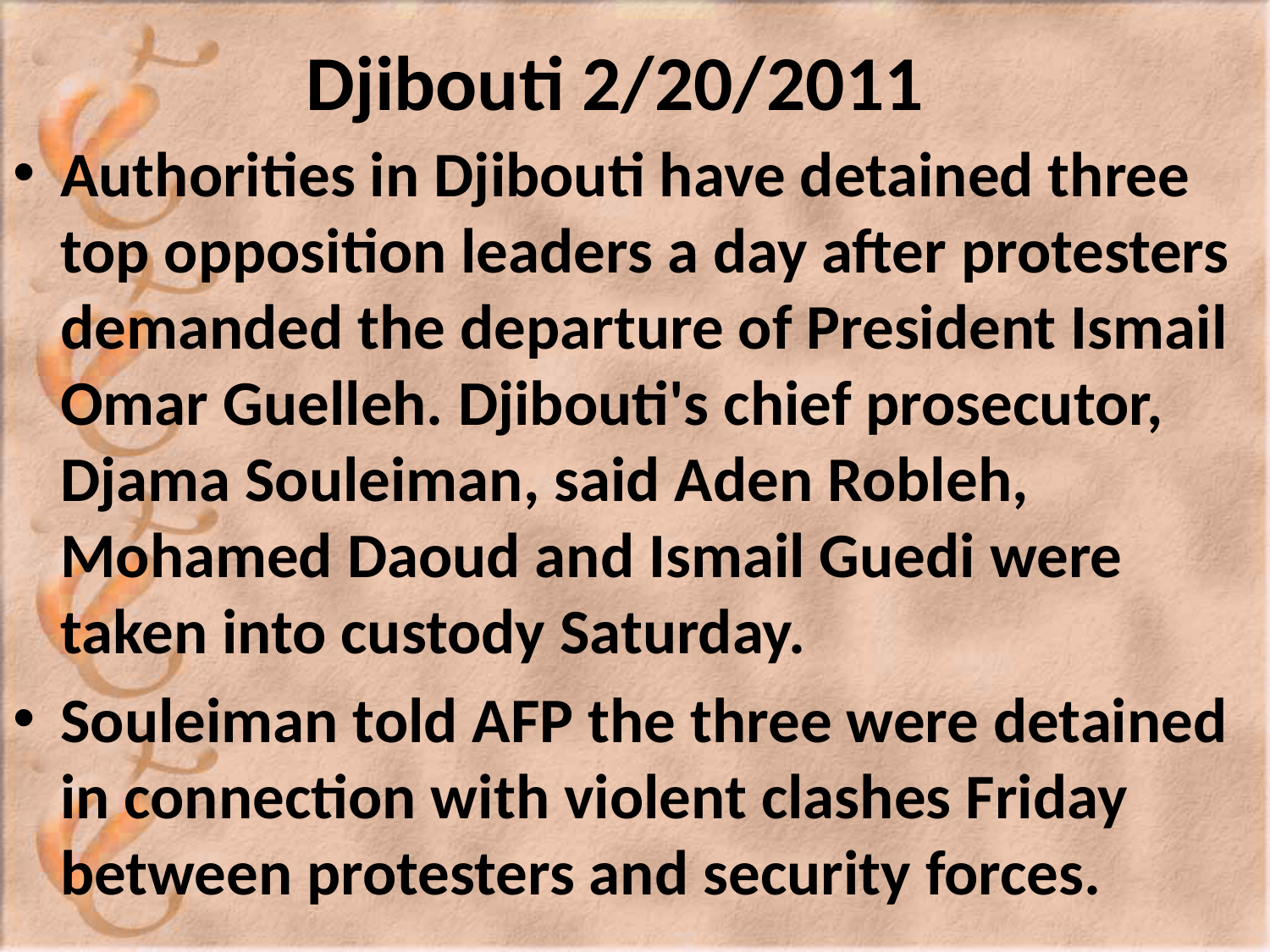

# Djibouti 2/20/2011
Authorities in Djibouti have detained three top opposition leaders a day after protesters demanded the departure of President Ismail Omar Guelleh. Djibouti's chief prosecutor, Djama Souleiman, said Aden Robleh, Mohamed Daoud and Ismail Guedi were taken into custody Saturday.
Souleiman told AFP the three were detained in connection with violent clashes Friday between protesters and security forces.